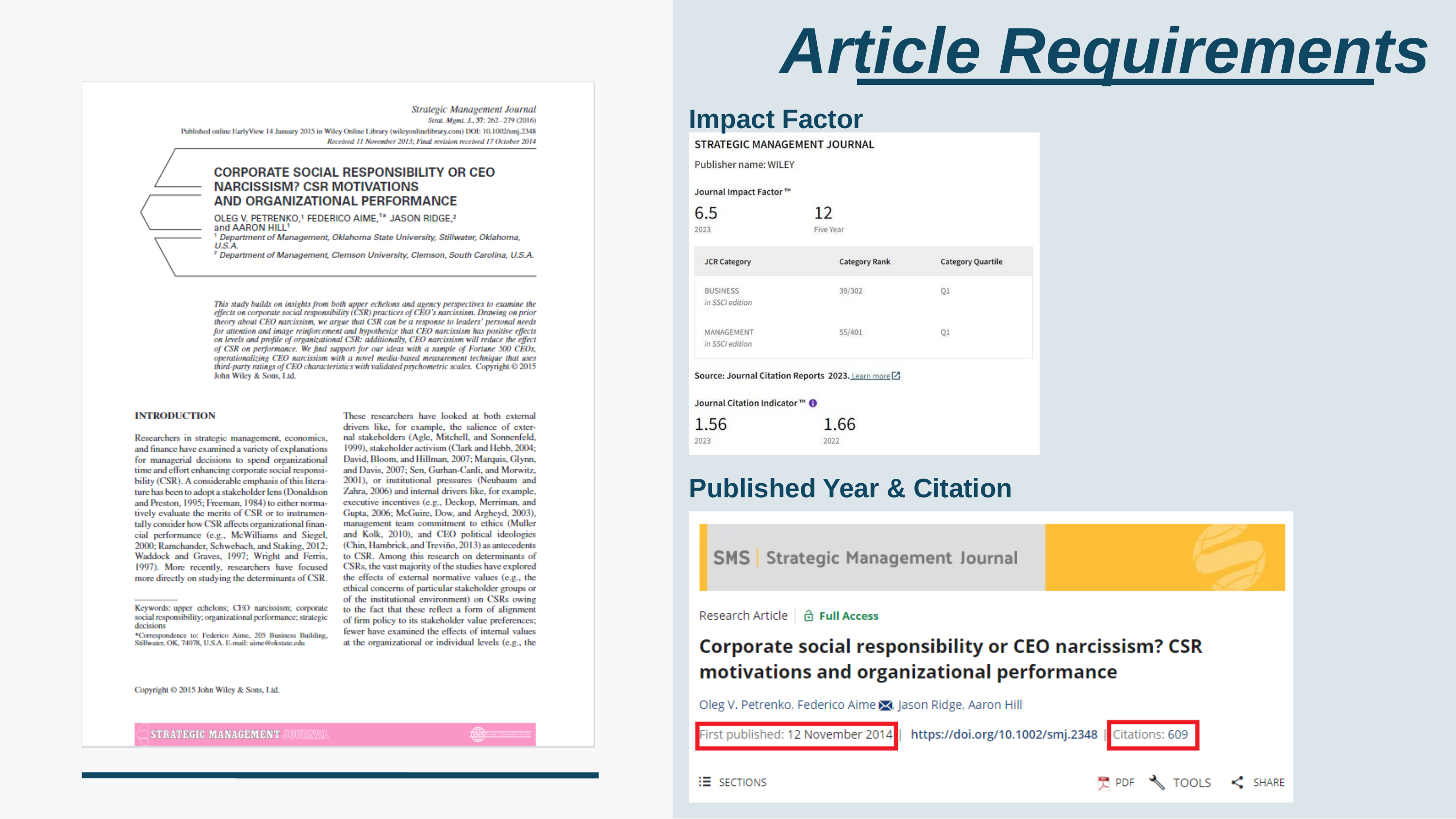

Article Requirements

Impact Factor

Published Year & Citation